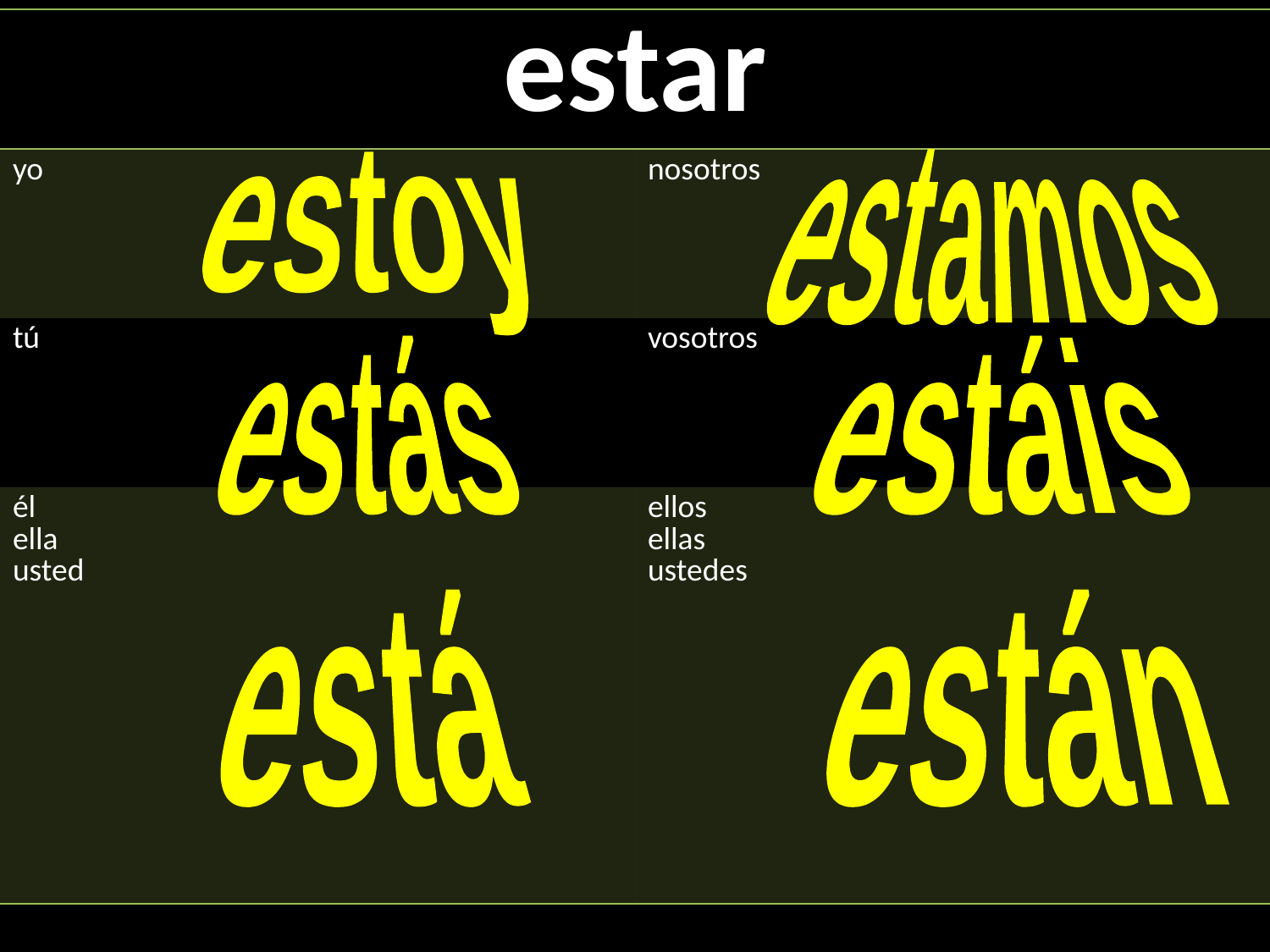

| estar |  |
| --- | --- |
| yo | nosotros |
| tú | vosotros |
| él ella usted | ellos ellas ustedes |
estamos
estoy
estás
estáis
está
están